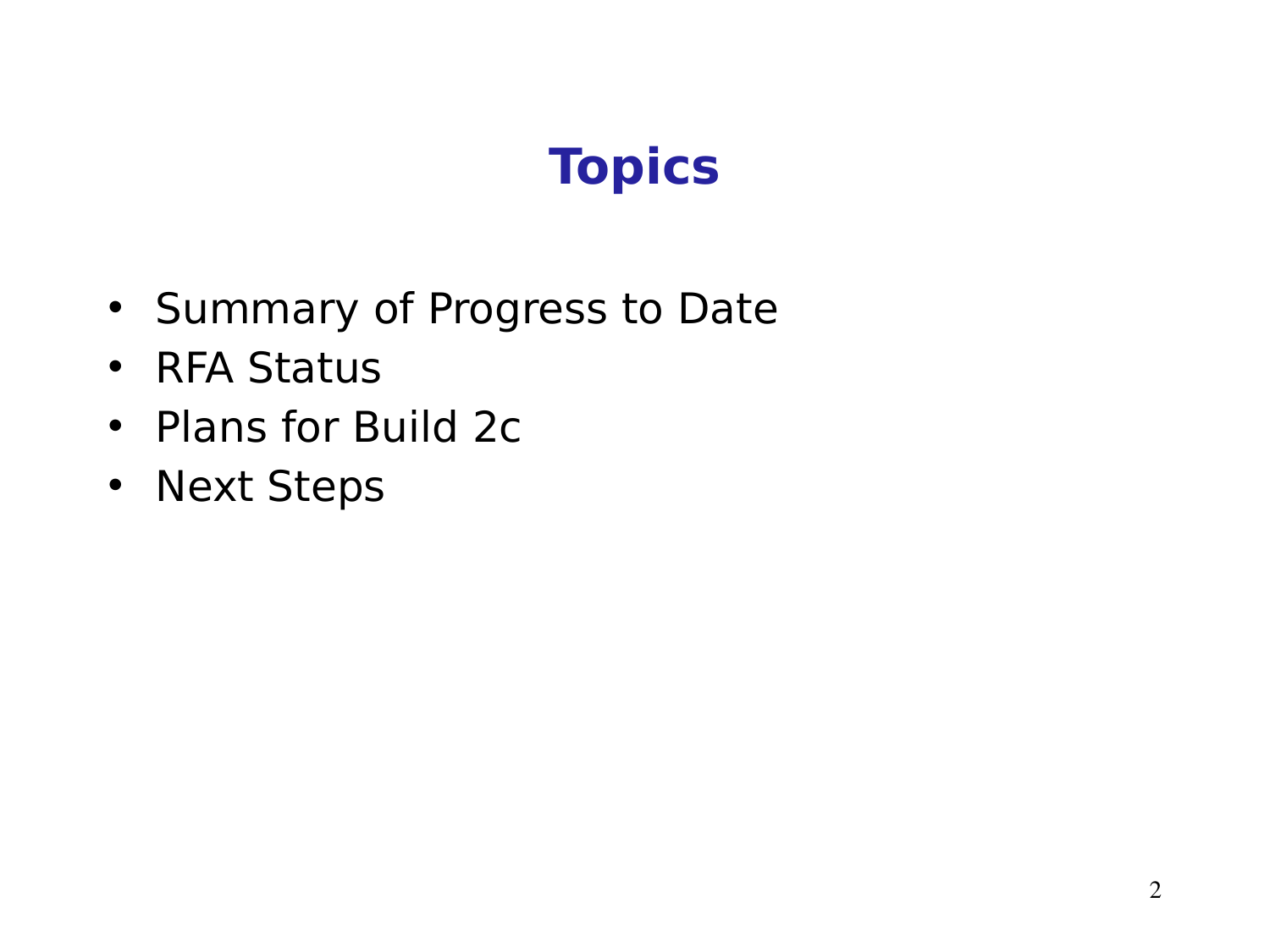

# Topics
Summary of Progress to Date
RFA Status
Plans for Build 2c
Next Steps

2